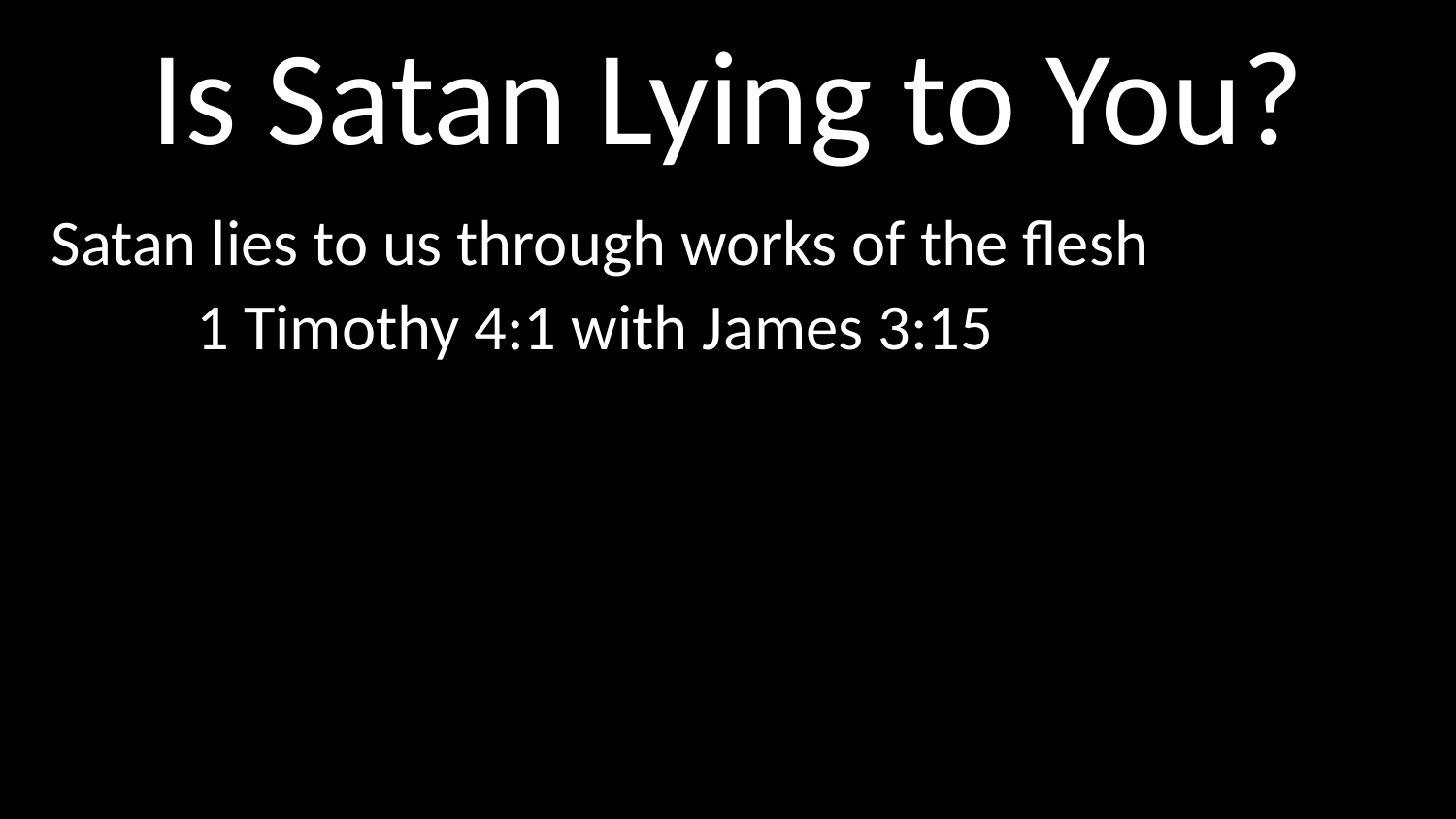

# Is Satan Lying to You?
Satan lies to us through works of the flesh
	1 Timothy 4:1 with James 3:15